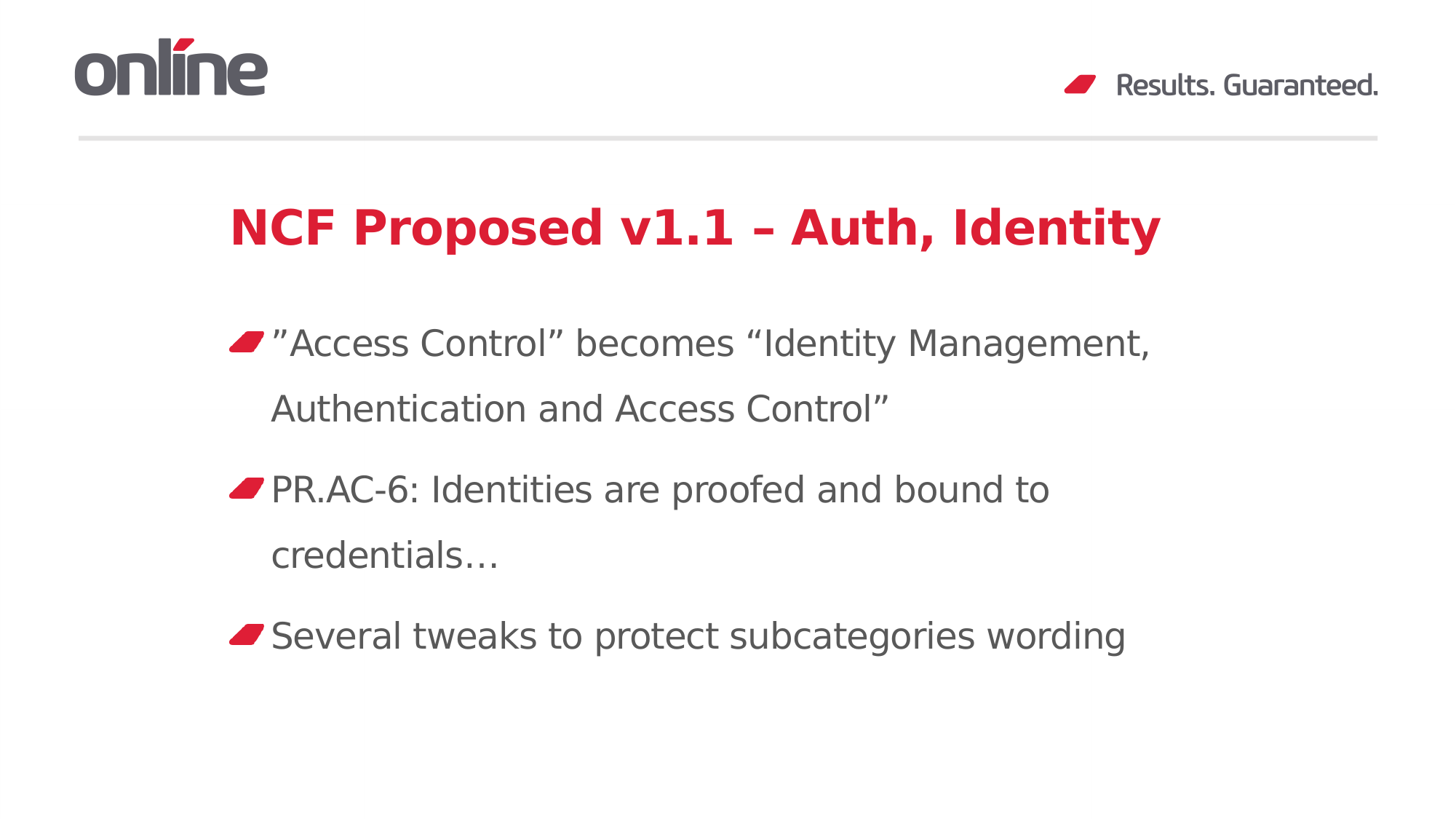

# NCF Proposed v1.1 – Auth, Identity
”Access Control” becomes “Identity Management, Authentication and Access Control”
PR.AC-6: Identities are proofed and bound to credentials…
Several tweaks to protect subcategories wording